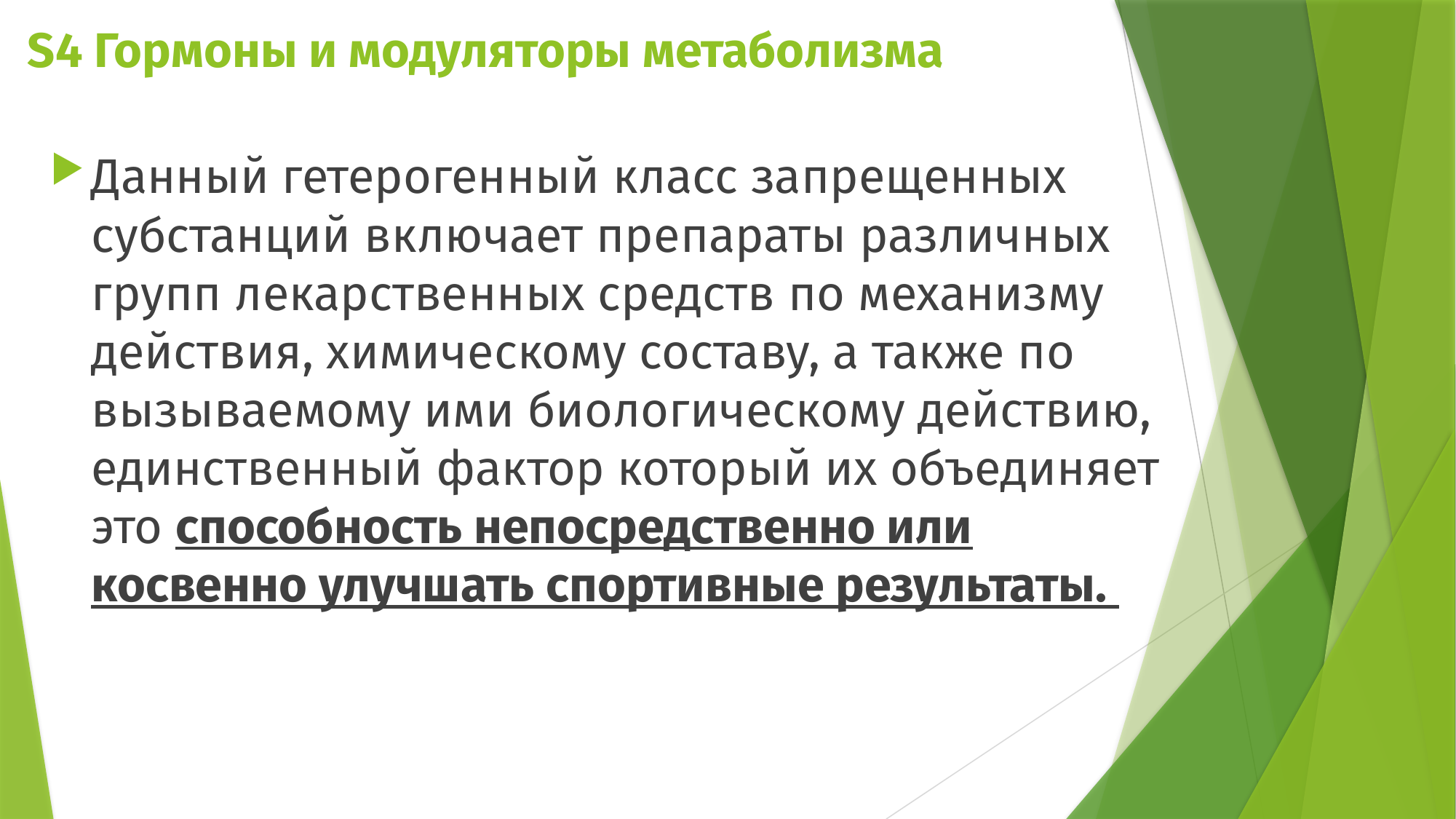

# S4 Гормоны и модуляторы метаболизма
Данный гетерогенный класс запрещенных субстанций включает препараты различных групп лекарственных средств по механизму действия, химическому составу, а также по вызываемому ими биологическому действию, единственный фактор который их объединяет это способность непосредственно или косвенно улучшать спортивные результаты.